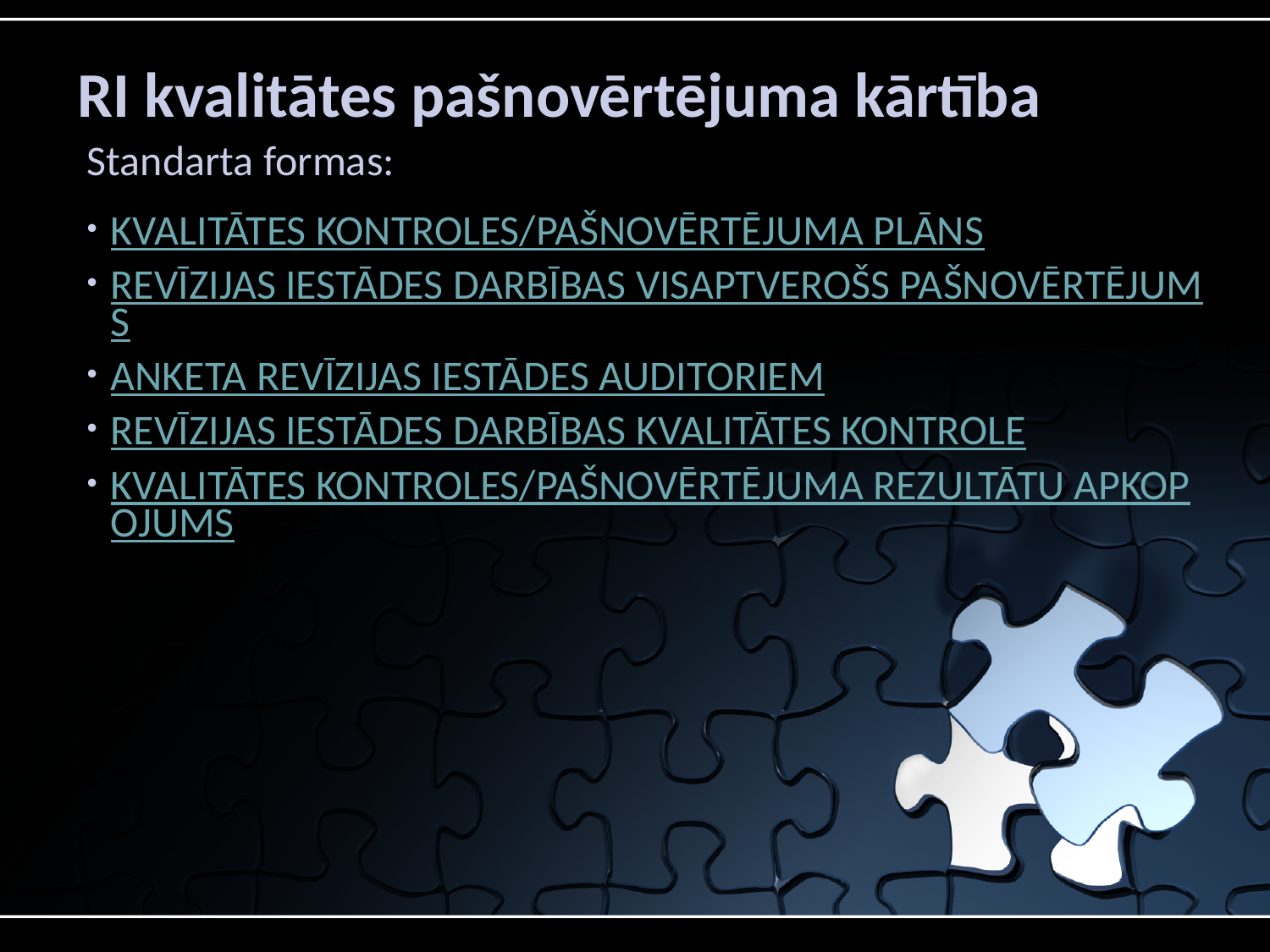

# RI kvalitātes pašnovērtējuma kārtība
Standarta formas:
Kvalitātes kontroles/pašnovērtējuma plāns
Revīzijas iestādes darbības visaptverošs pašnovērtējums
Anketa Revīzijas iestādes auditoriem
Revīzijas iestādes darbības kvalitātes kontrole
Kvalitātes kontroles/pašnovērtējuma rezultātu apkopojums